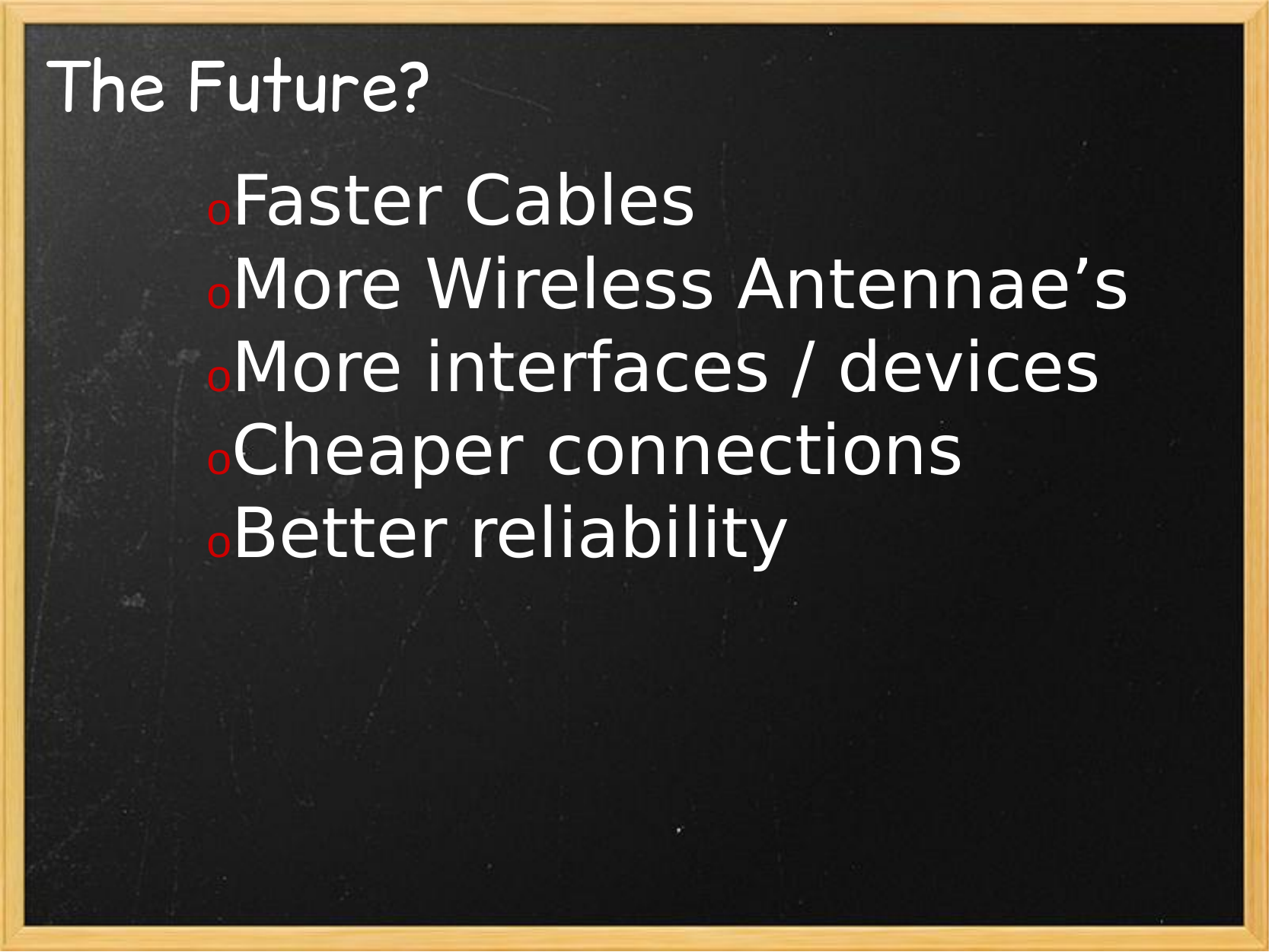

# The Future?
oFaster Cables
oMore Wireless Antennae’s
oMore interfaces / devices
oCheaper connections
oBetter reliability